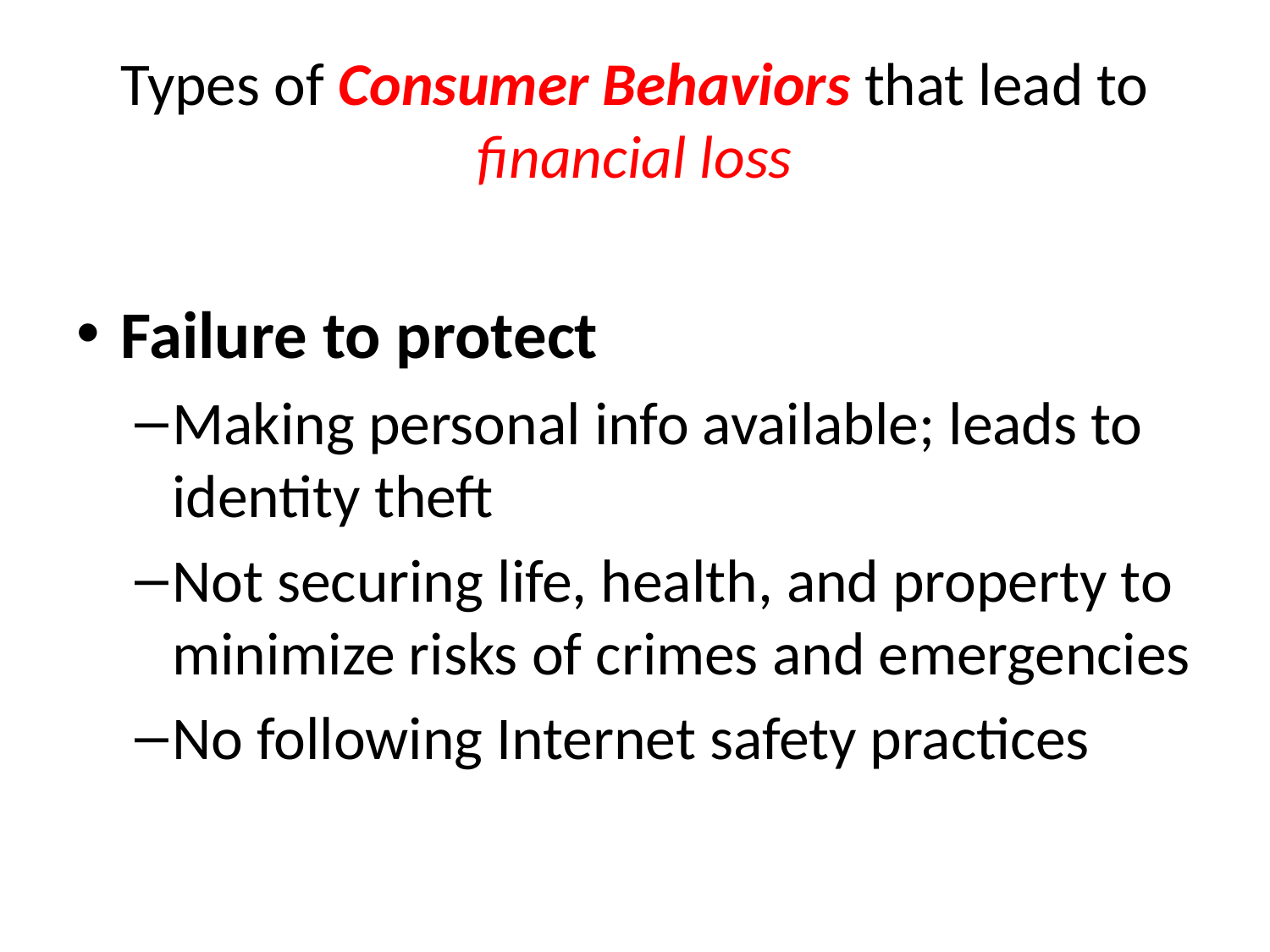

# Types of Consumer Behaviors that lead to financial loss
Failure to protect
Making personal info available; leads to identity theft
Not securing life, health, and property to minimize risks of crimes and emergencies
No following Internet safety practices